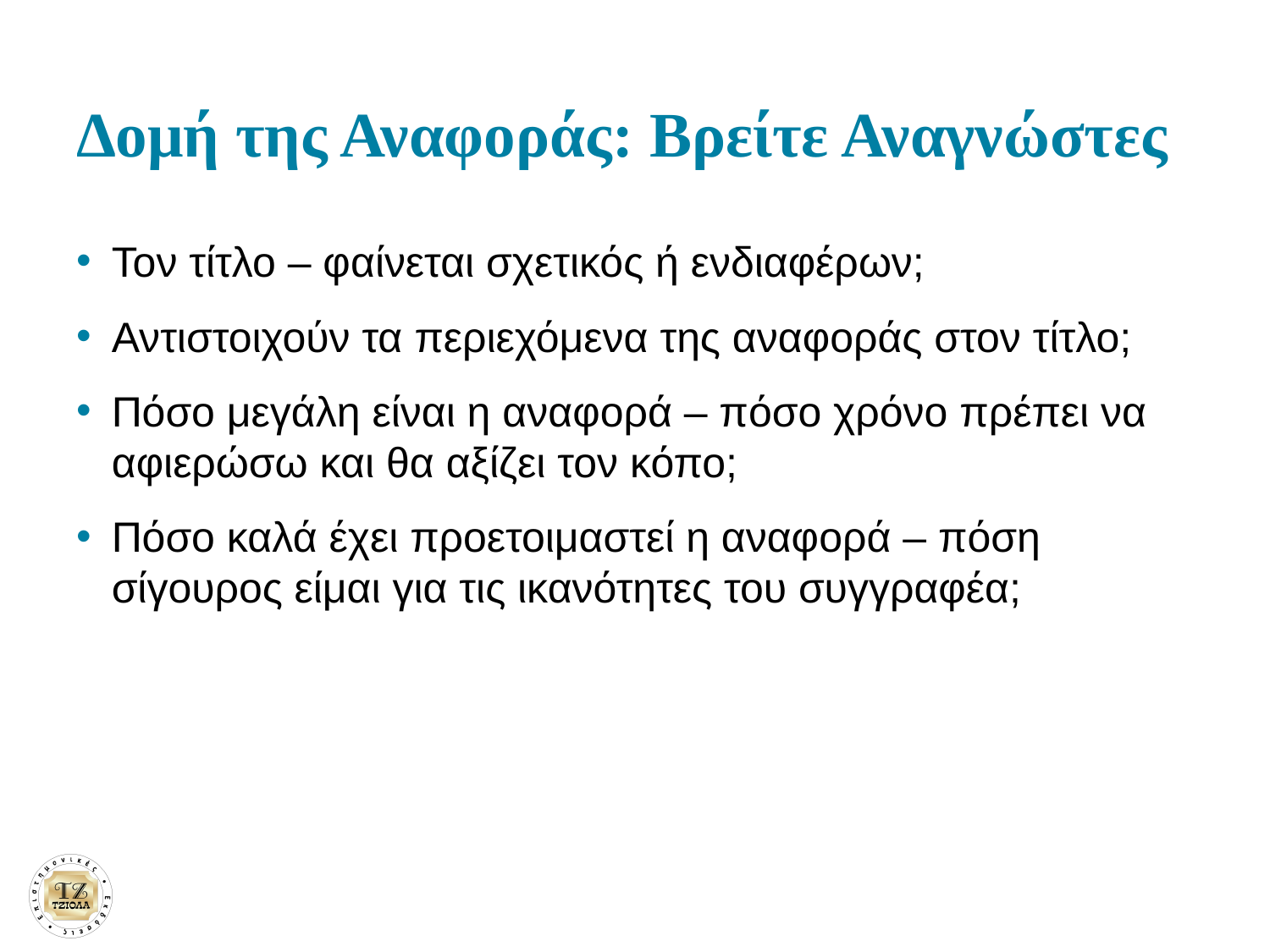

# Δομή της Αναφοράς: Βρείτε Αναγνώστες
Τον τίτλο – φαίνεται σχετικός ή ενδιαφέρων;
Αντιστοιχούν τα περιεχόμενα της αναφοράς στον τίτλο;
Πόσο μεγάλη είναι η αναφορά – πόσο χρόνο πρέπει να αφιερώσω και θα αξίζει τον κόπο;
Πόσο καλά έχει προετοιμαστεί η αναφορά – πόση σίγουρος είμαι για τις ικανότητες του συγγραφέα;